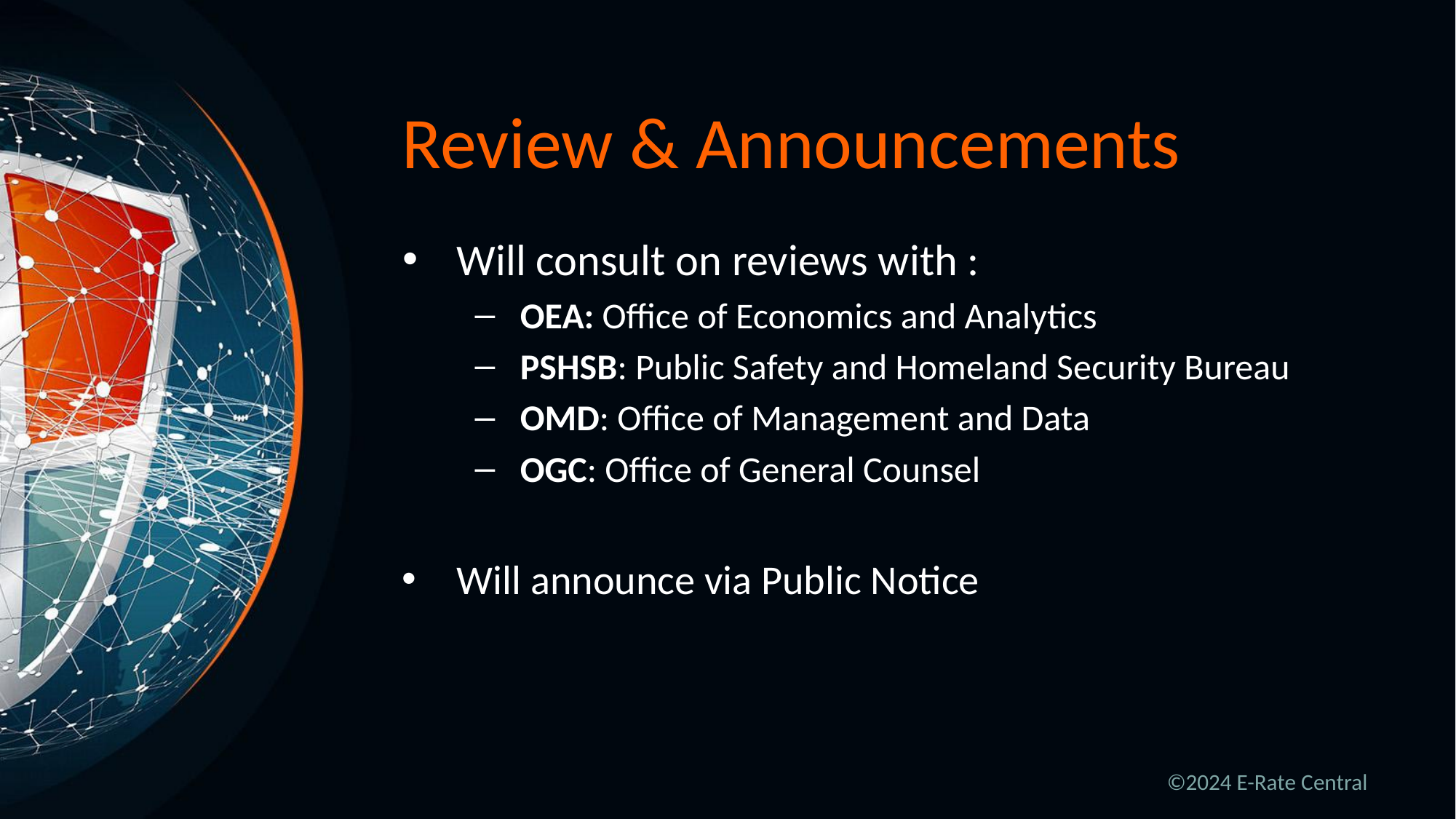

# Review & Announcements
Will consult on reviews with :
OEA: Office of Economics and Analytics
PSHSB: Public Safety and Homeland Security Bureau
OMD: Office of Management and Data
OGC: Office of General Counsel

Will announce via Public Notice